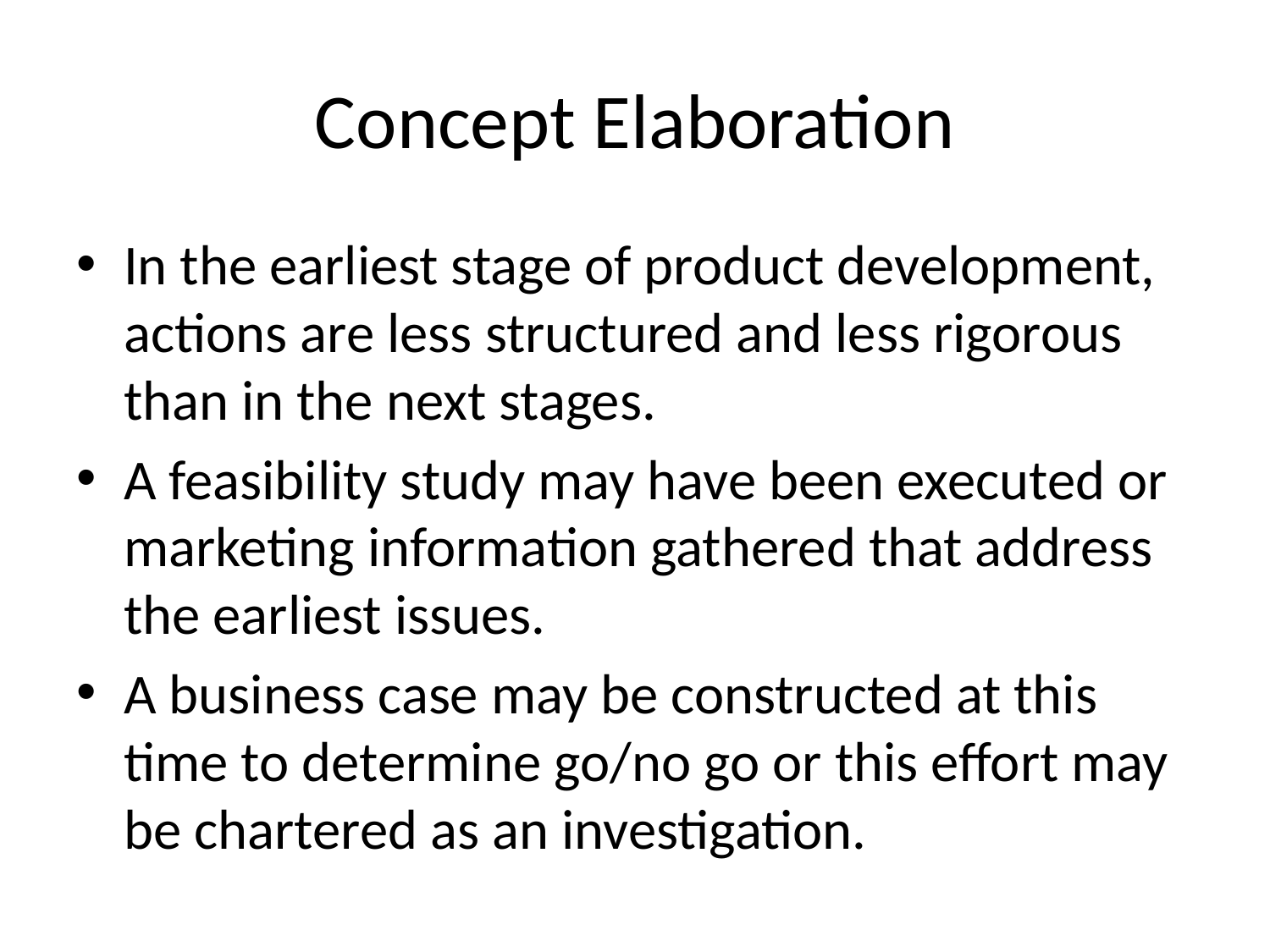

# Concept Elaboration
In the earliest stage of product development, actions are less structured and less rigorous than in the next stages.
A feasibility study may have been executed or marketing information gathered that address the earliest issues.
A business case may be constructed at this time to determine go/no go or this effort may be chartered as an investigation.